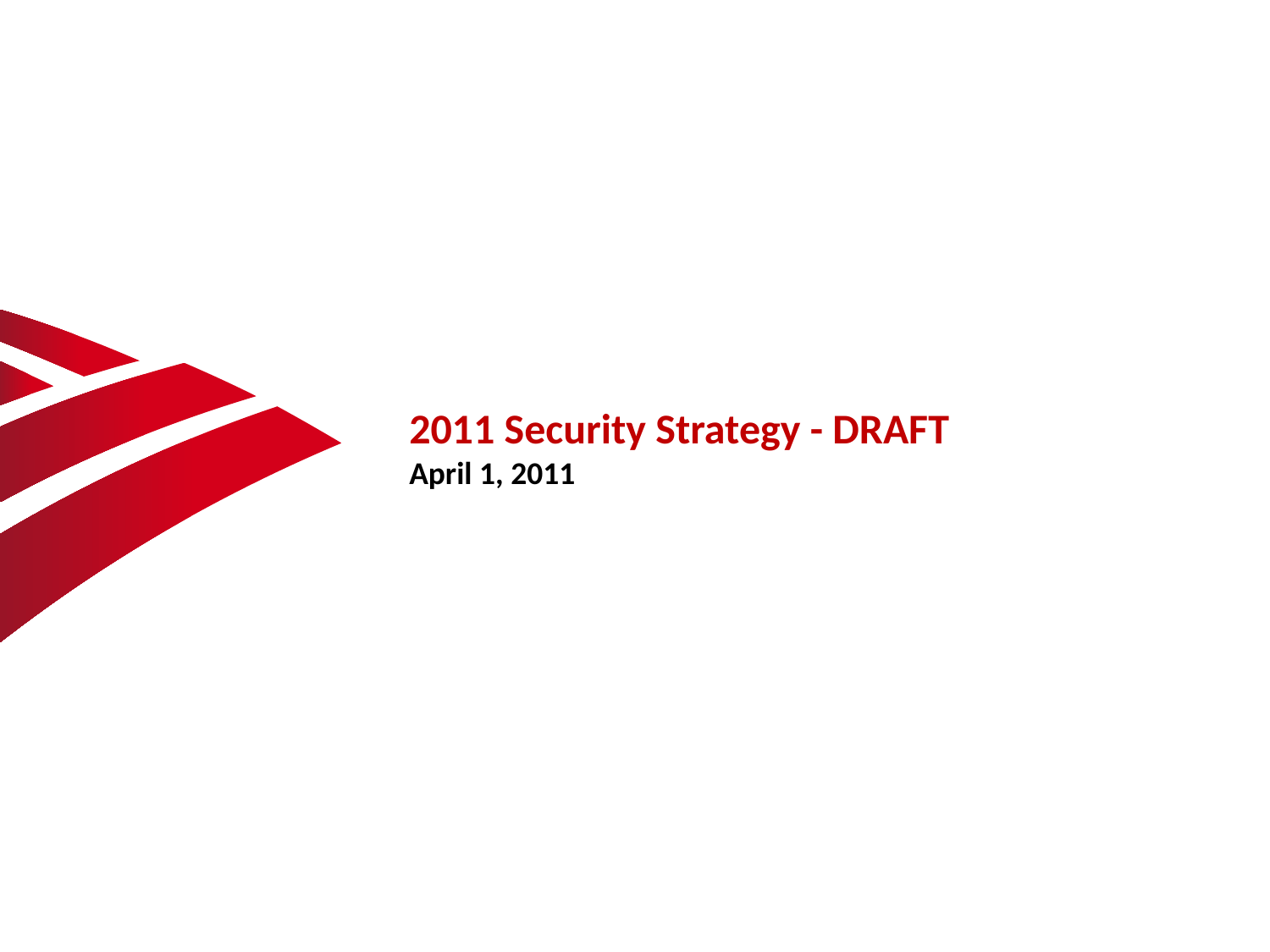

2011 Security Strategy - DRAFT
April 1, 2011